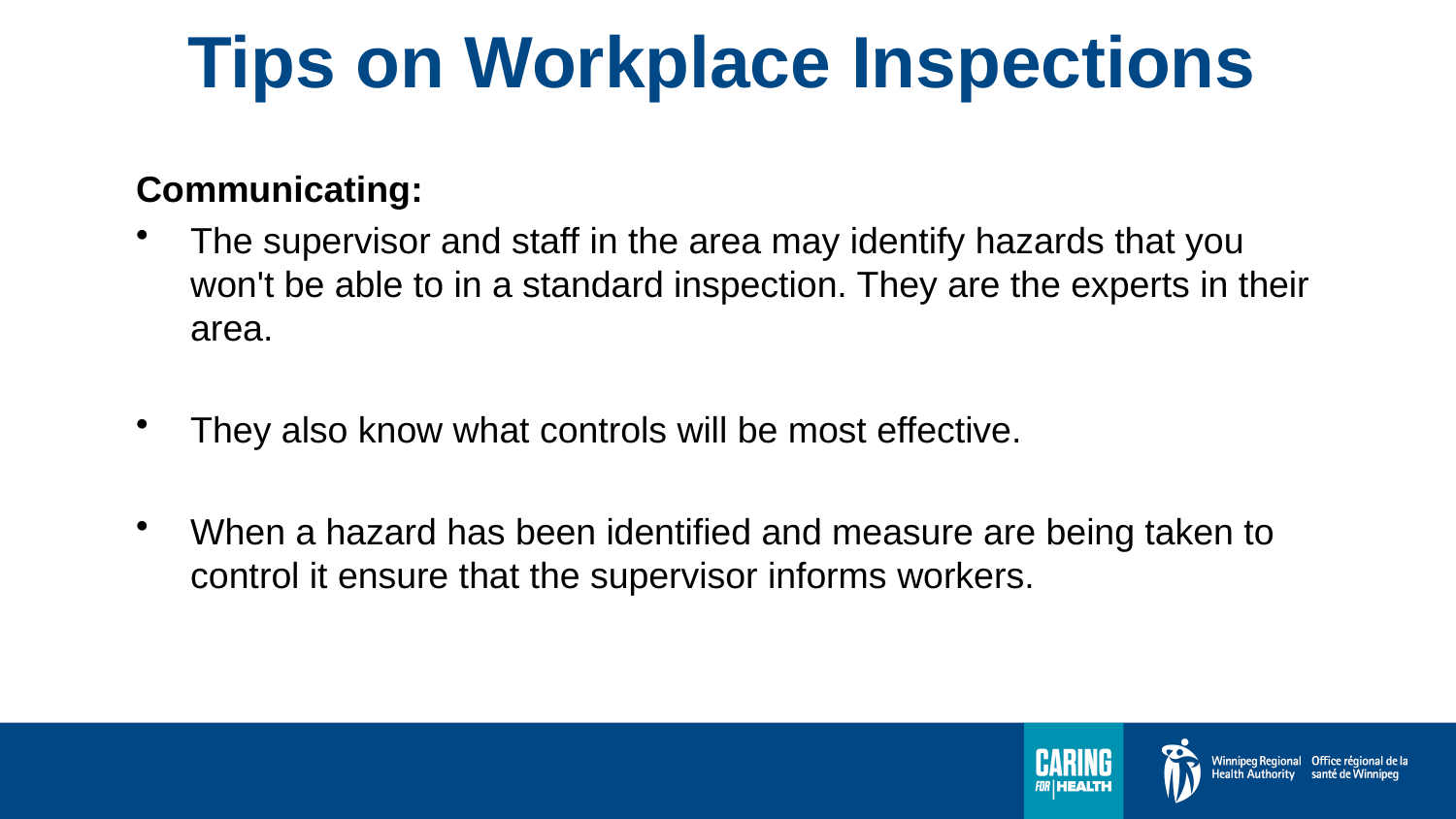

# Tips on Workplace Inspections
Communicating:
The supervisor and staff in the area may identify hazards that you won't be able to in a standard inspection. They are the experts in their area.

They also know what controls will be most effective.

When a hazard has been identified and measure are being taken to control it ensure that the supervisor informs workers.